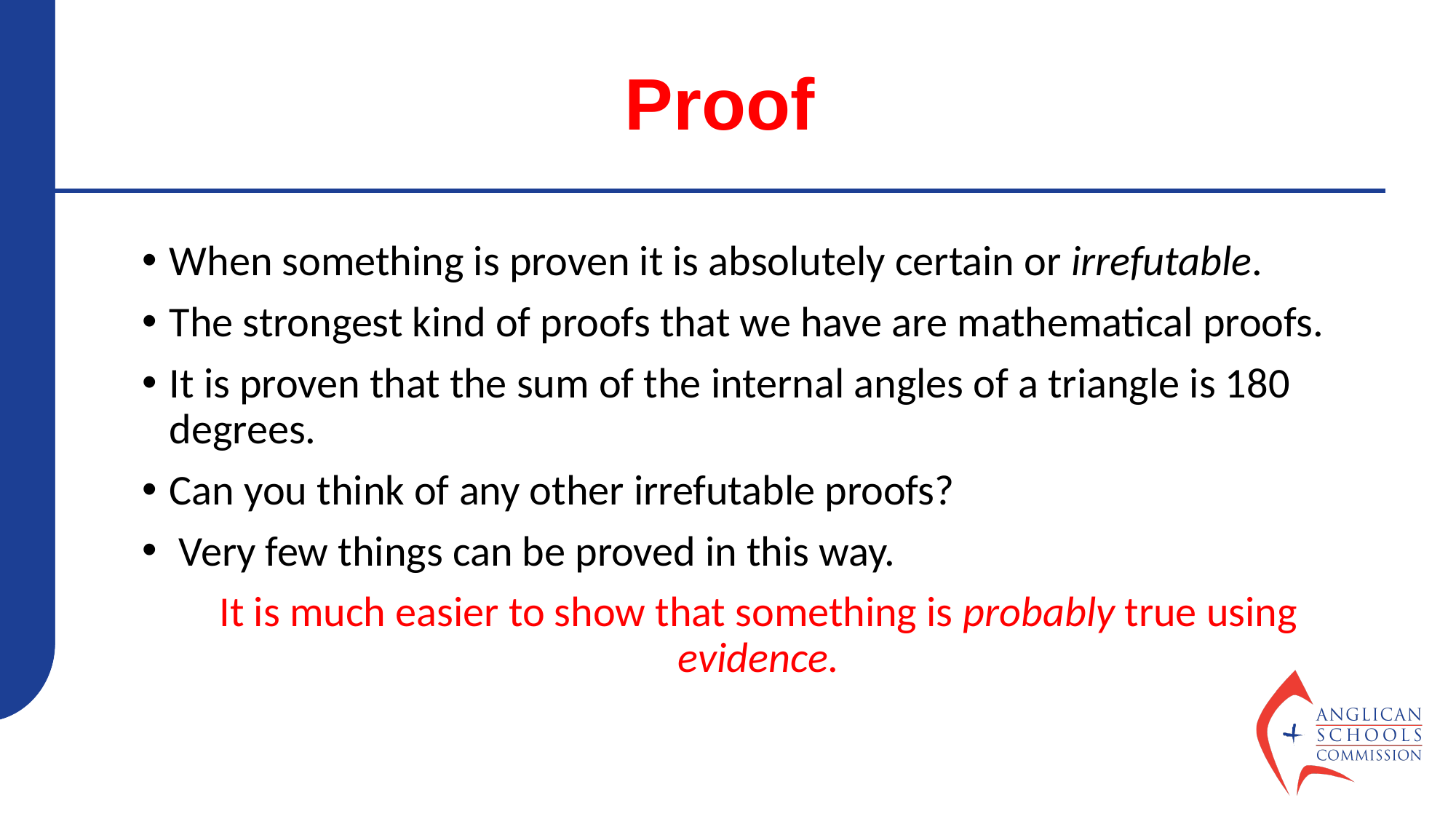

# Proof
When something is proven it is absolutely certain or irrefutable.
The strongest kind of proofs that we have are mathematical proofs.
It is proven that the sum of the internal angles of a triangle is 180 degrees.
Can you think of any other irrefutable proofs?
 Very few things can be proved in this way.
It is much easier to show that something is probably true using evidence.